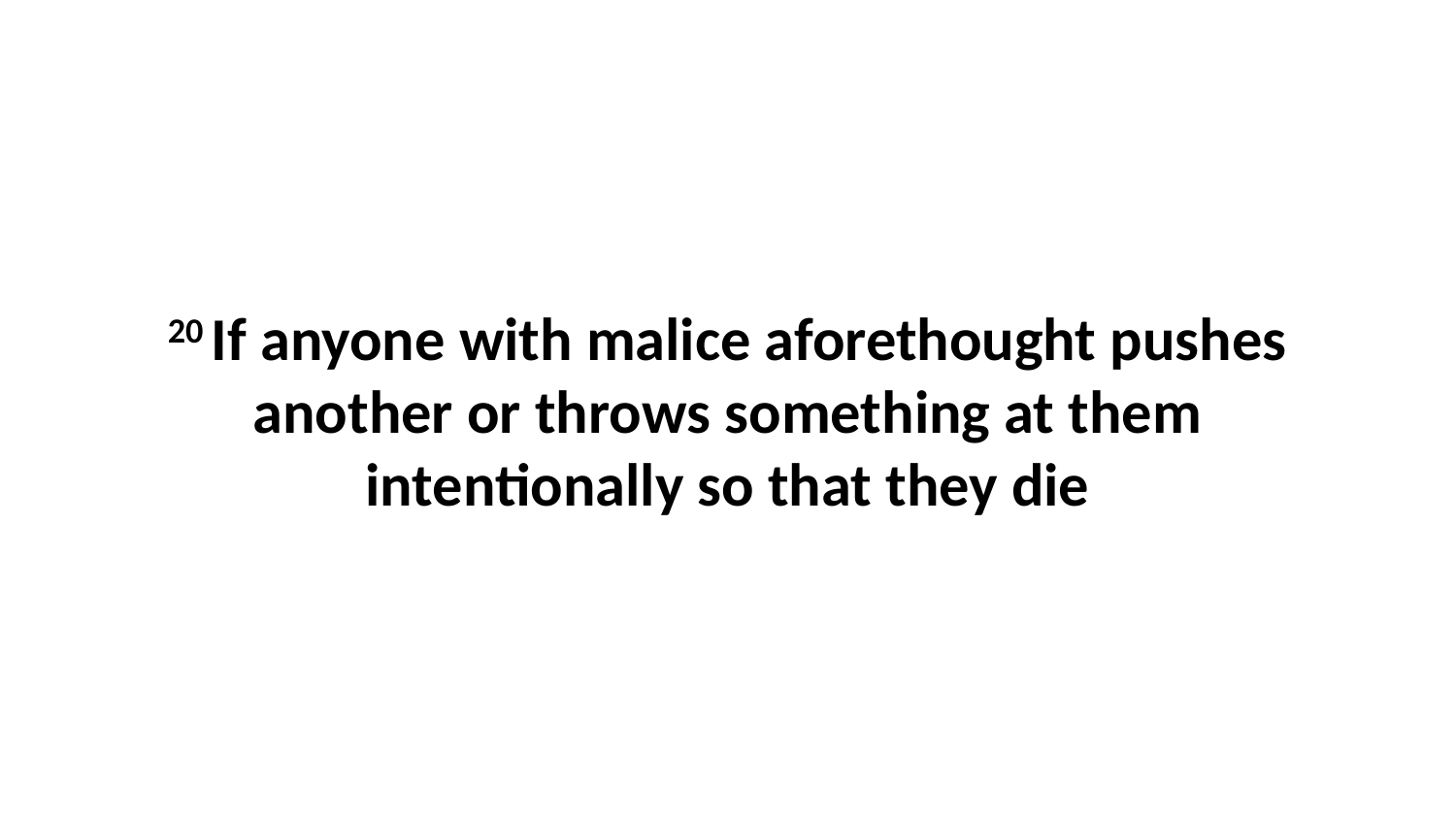

20 If anyone with malice aforethought pushes another or throws something at them intentionally so that they die